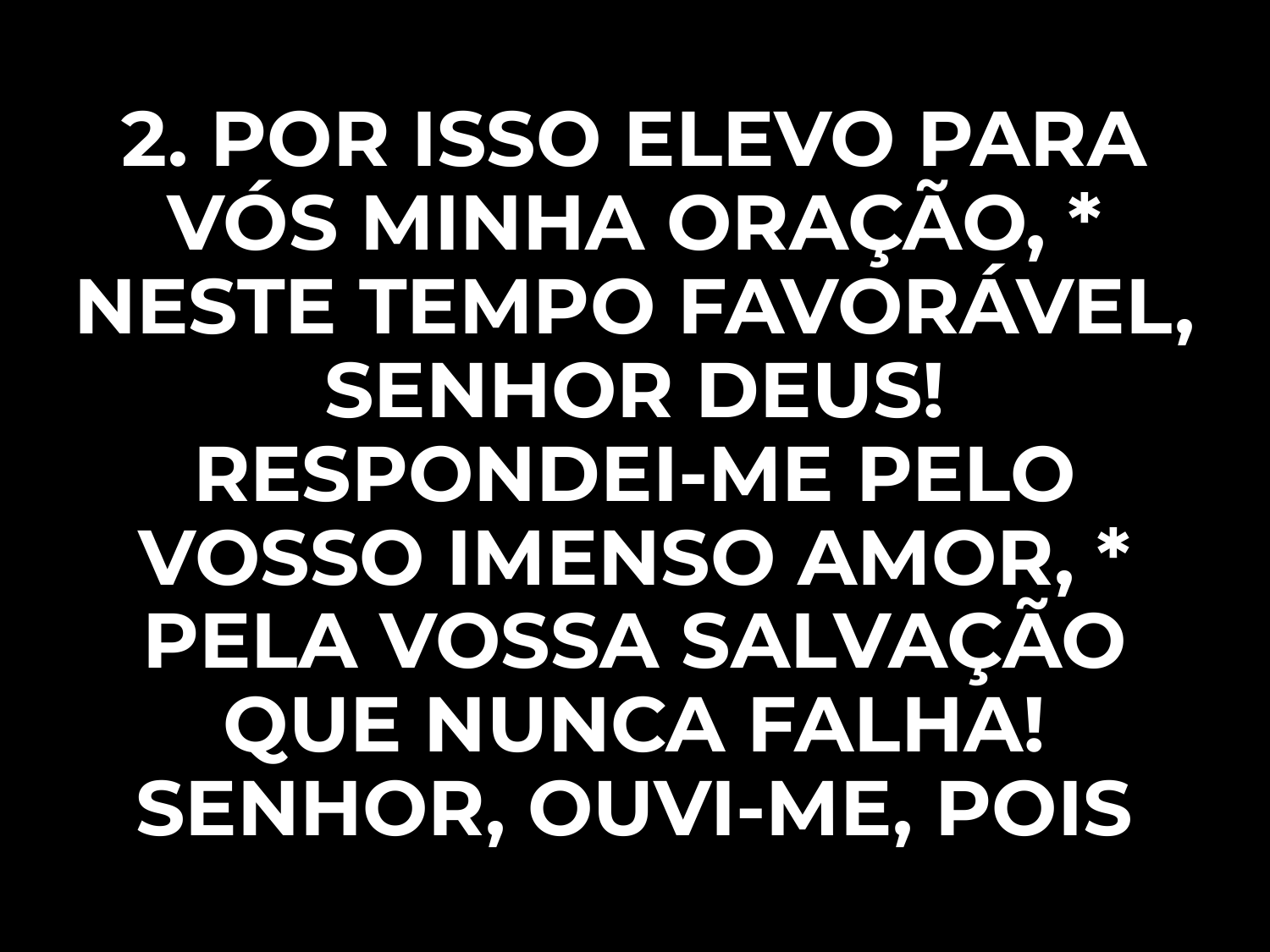

2. POR ISSO ELEVO PARA VÓS MINHA ORAÇÃO, * NESTE TEMPO FAVORÁVEL, SENHOR DEUS! RESPONDEI-ME PELO VOSSO IMENSO AMOR, * PELA VOSSA SALVAÇÃO QUE NUNCA FALHA! SENHOR, OUVI-ME, POIS